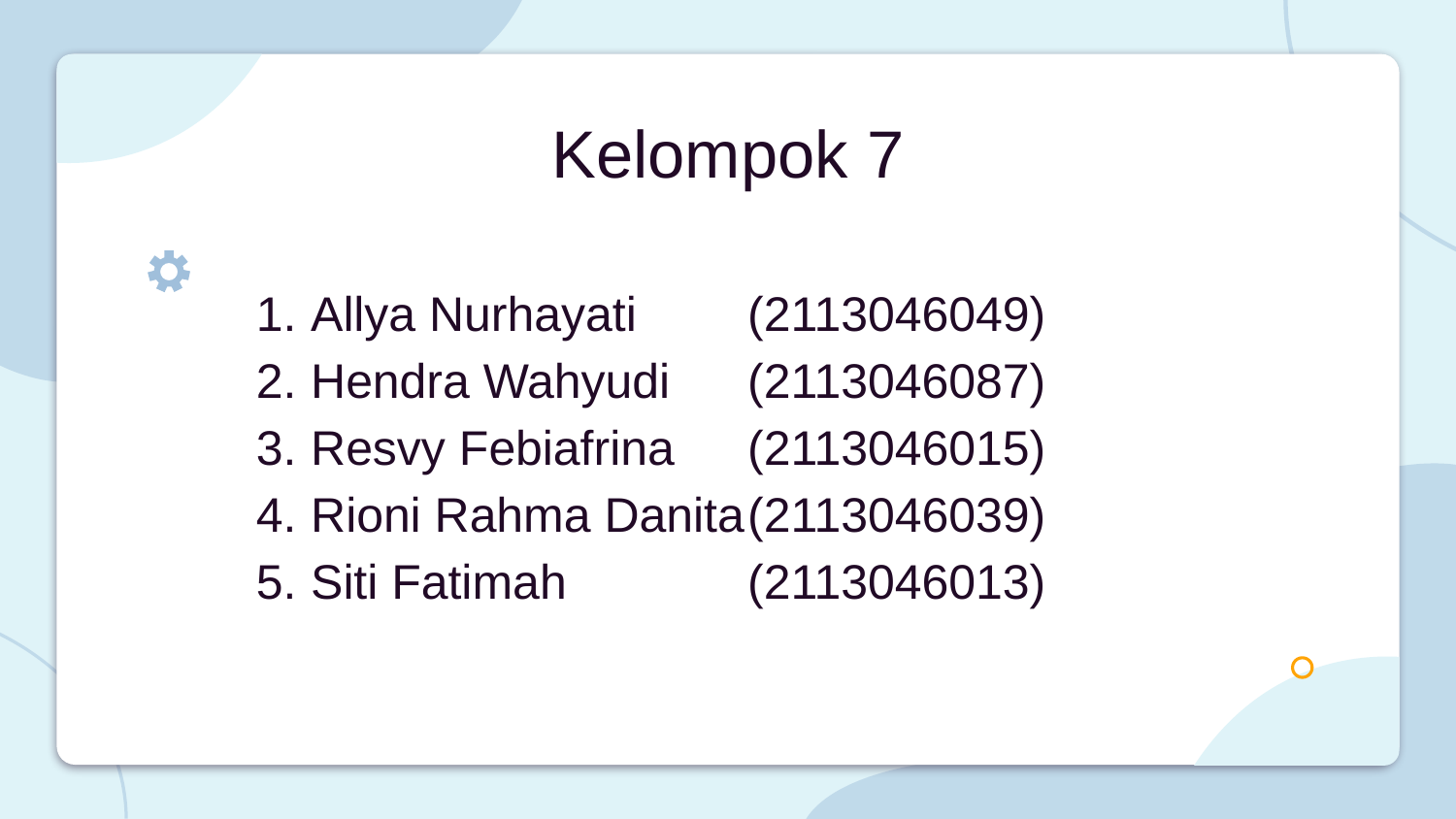

Kelompok 7

Allya Nurhayati	(2113046049)
Hendra Wahyudi	(2113046087)
Resvy Febiafrina	(2113046015)
Rioni Rahma Danita	(2113046039)
Siti Fatimah		(2113046013)